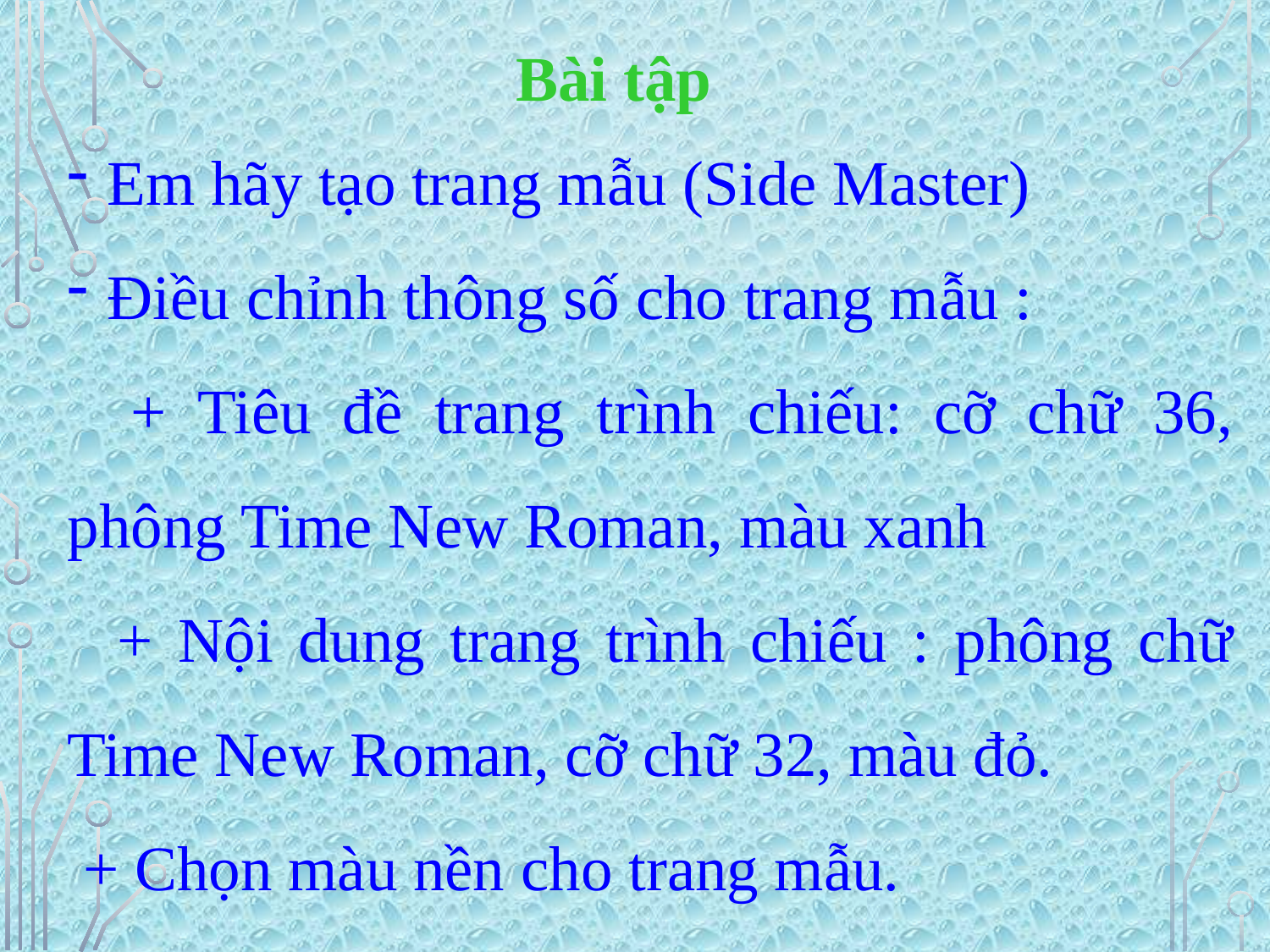

Bài tập
Em hãy tạo trang mẫu (Side Master)
Điều chỉnh thông số cho trang mẫu :
  + Tiêu đề trang trình chiếu: cỡ chữ 36, phông Time New Roman, màu xanh
  + Nội dung trang trình chiếu : phông chữ Time New Roman, cỡ chữ 32, màu đỏ.
 + Chọn màu nền cho trang mẫu.